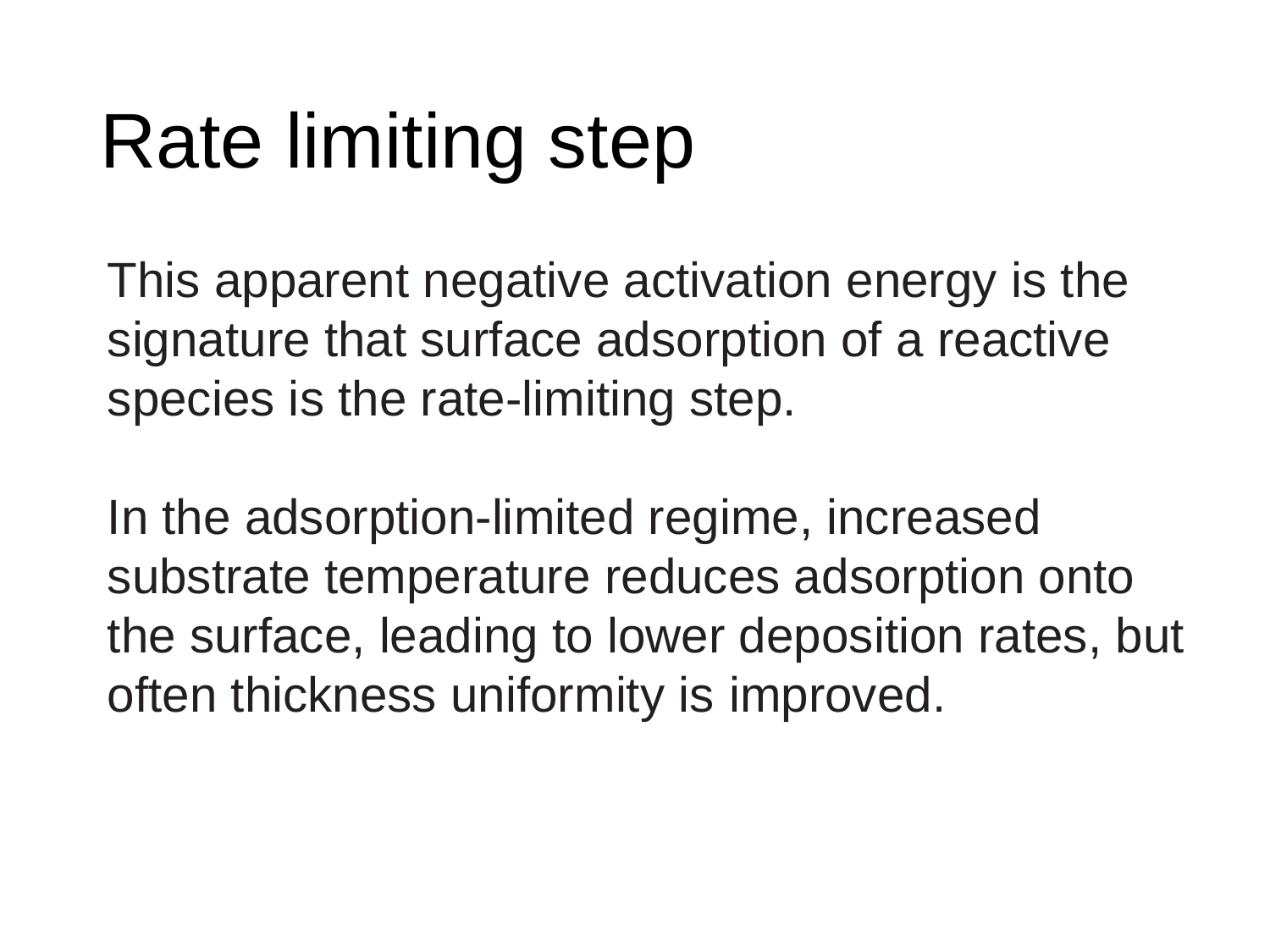

# Rate limiting step
This apparent negative activation energy is the signature that surface adsorption of a reactive species is the rate-limiting step.

In the adsorption-limited regime, increased substrate temperature reduces adsorption onto the surface, leading to lower deposition rates, but often thickness uniformity is improved.